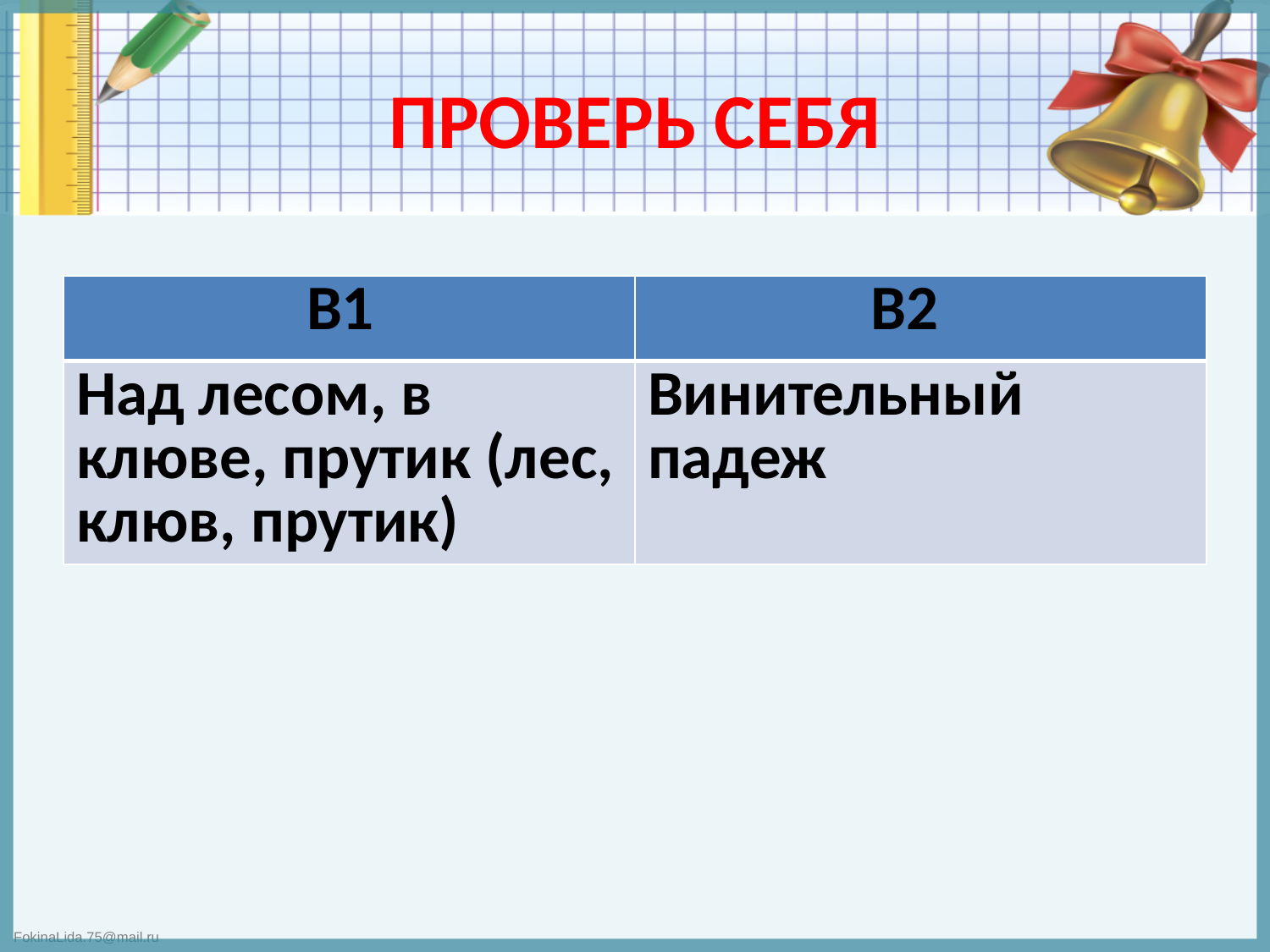

# ПРОВЕРЬ СЕБЯ
| В1 | В2 |
| --- | --- |
| Над лесом, в клюве, прутик (лес, клюв, прутик) | Винительный падеж |